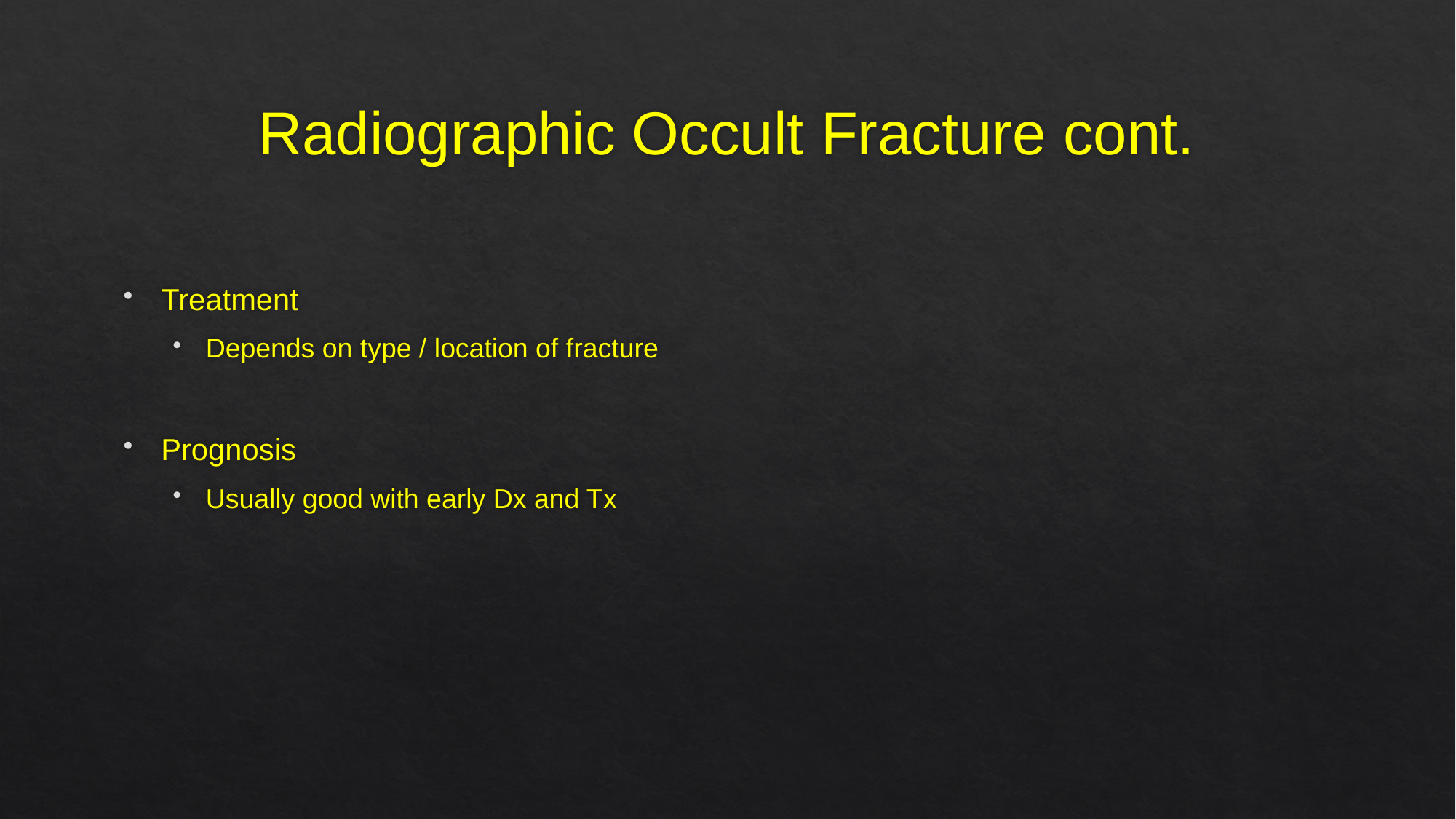

# Radiographic Occult Fracture cont.
Treatment
Depends on type / location of fracture

Prognosis
Usually good with early Dx and Tx